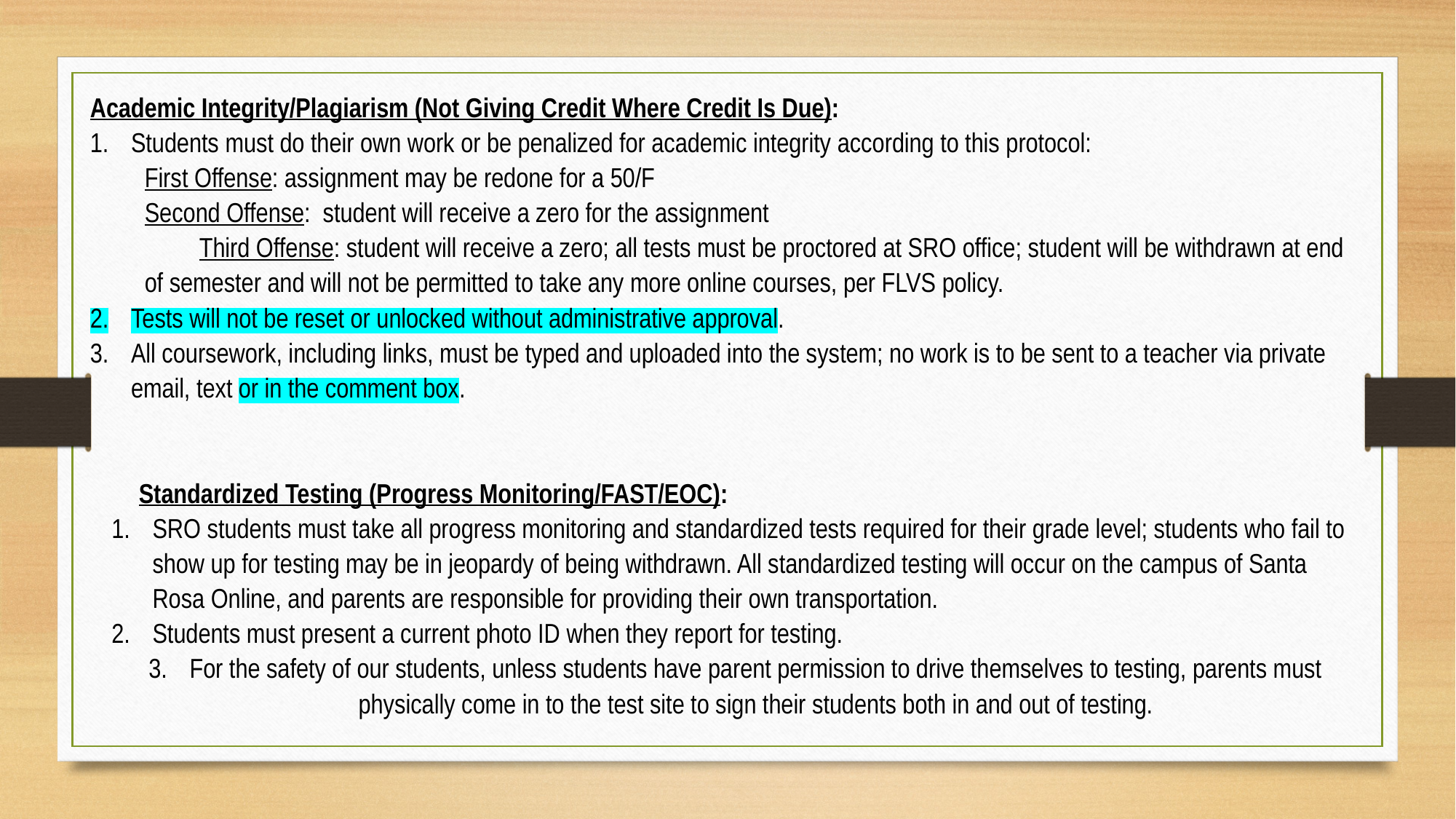

Academic Integrity/Plagiarism (Not Giving Credit Where Credit Is Due):
Students must do their own work or be penalized for academic integrity according to this protocol:
First Offense: assignment may be redone for a 50/F
Second Offense:  student will receive a zero for the assignment
Third Offense: student will receive a zero; all tests must be proctored at SRO office; student will be withdrawn at end of semester and will not be permitted to take any more online courses, per FLVS policy.
Tests will not be reset or unlocked without administrative approval.
All coursework, including links, must be typed and uploaded into the system; no work is to be sent to a teacher via private email, text or in the comment box.
Standardized Testing (Progress Monitoring/FAST/EOC):
SRO students must take all progress monitoring and standardized tests required for their grade level; students who fail to show up for testing may be in jeopardy of being withdrawn. All standardized testing will occur on the campus of Santa Rosa Online, and parents are responsible for providing their own transportation.
Students must present a current photo ID when they report for testing.
For the safety of our students, unless students have parent permission to drive themselves to testing, parents must physically come in to the test site to sign their students both in and out of testing.